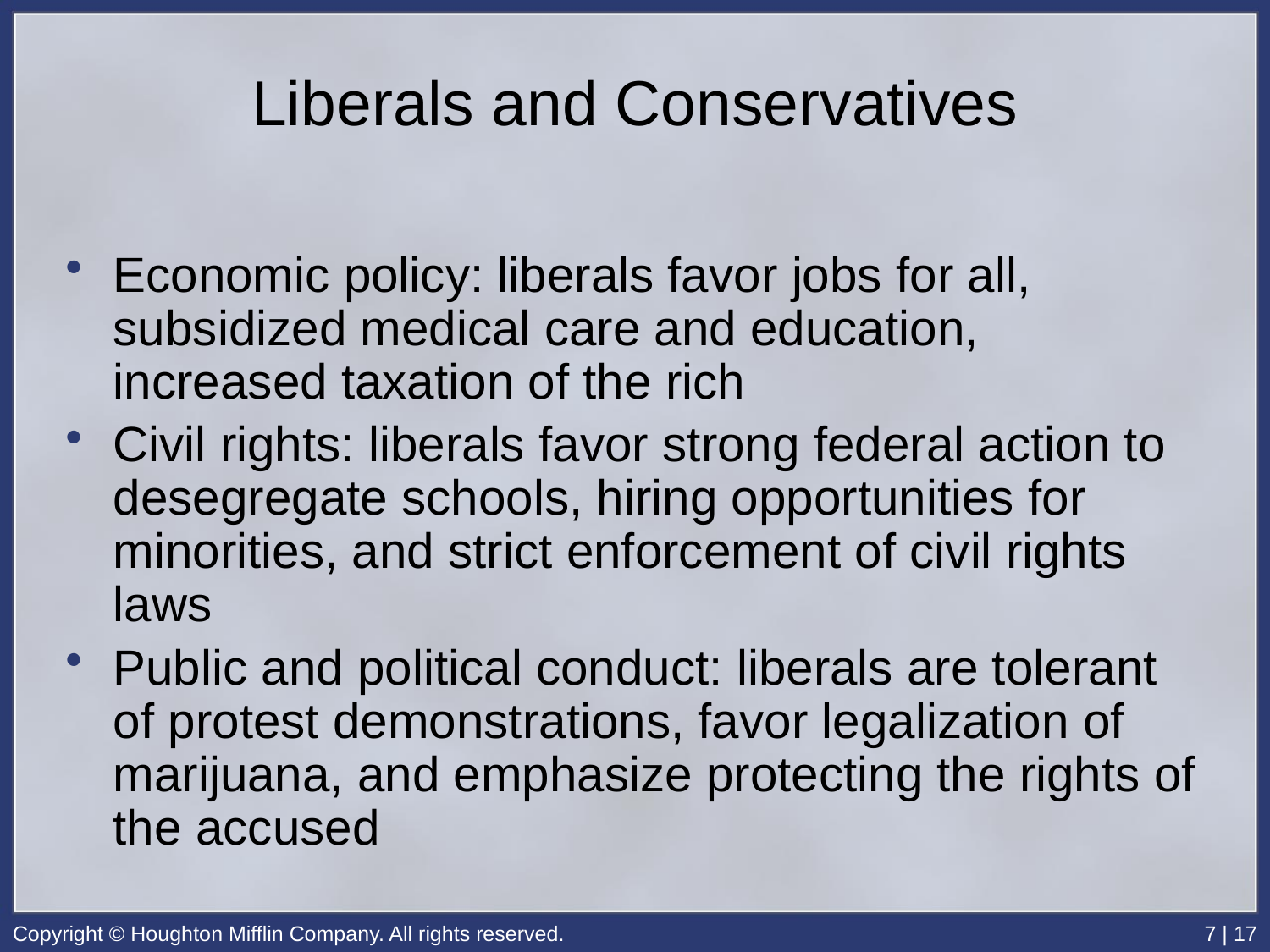

# Liberals and Conservatives
Economic policy: liberals favor jobs for all, subsidized medical care and education, increased taxation of the rich
Civil rights: liberals favor strong federal action to desegregate schools, hiring opportunities for minorities, and strict enforcement of civil rights laws
Public and political conduct: liberals are tolerant of protest demonstrations, favor legalization of marijuana, and emphasize protecting the rights of the accused
Copyright © Houghton Mifflin Company. All rights reserved.
7 | 17